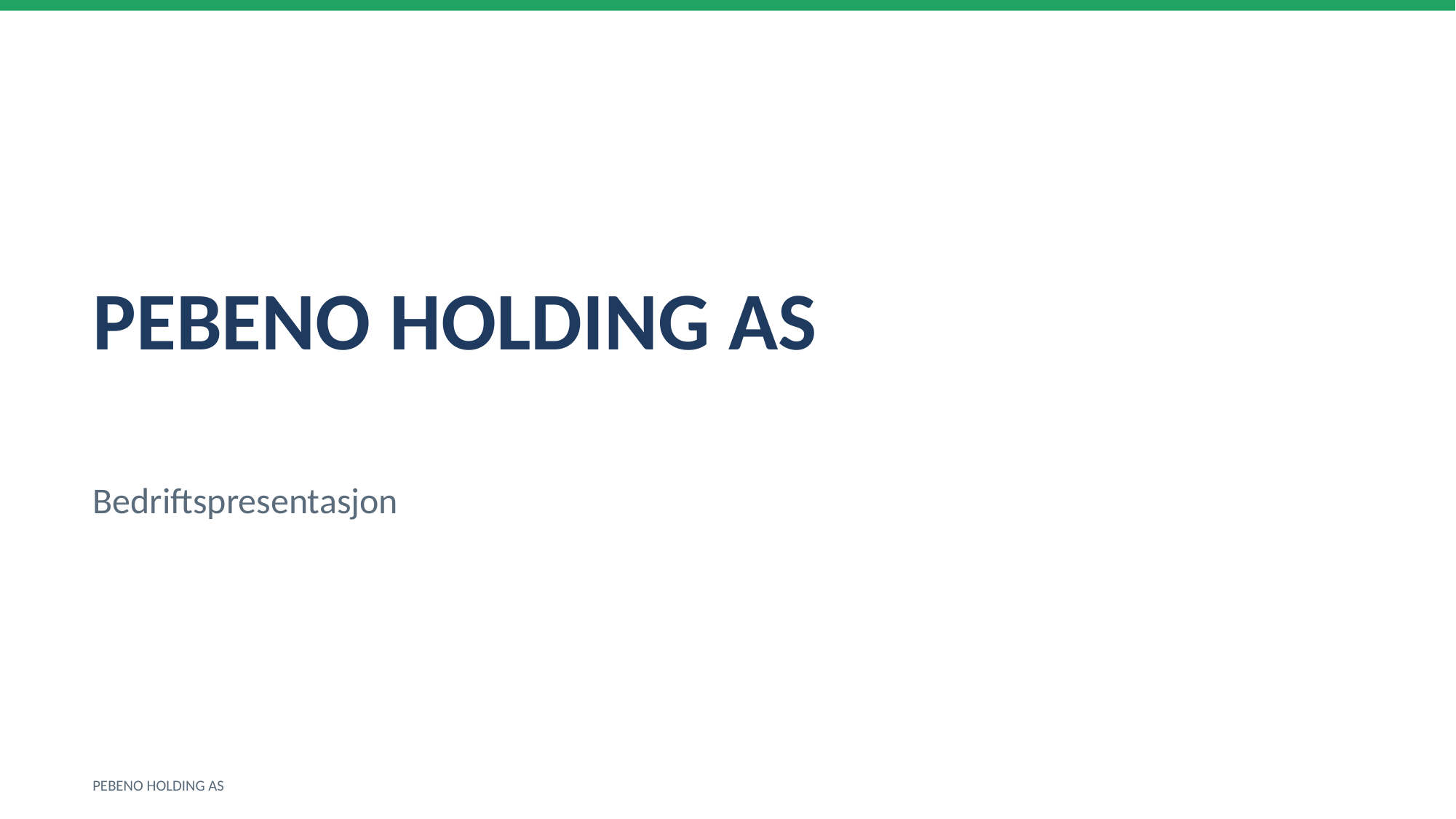

PEBENO HOLDING AS
Bedriftspresentasjon
PEBENO HOLDING AS